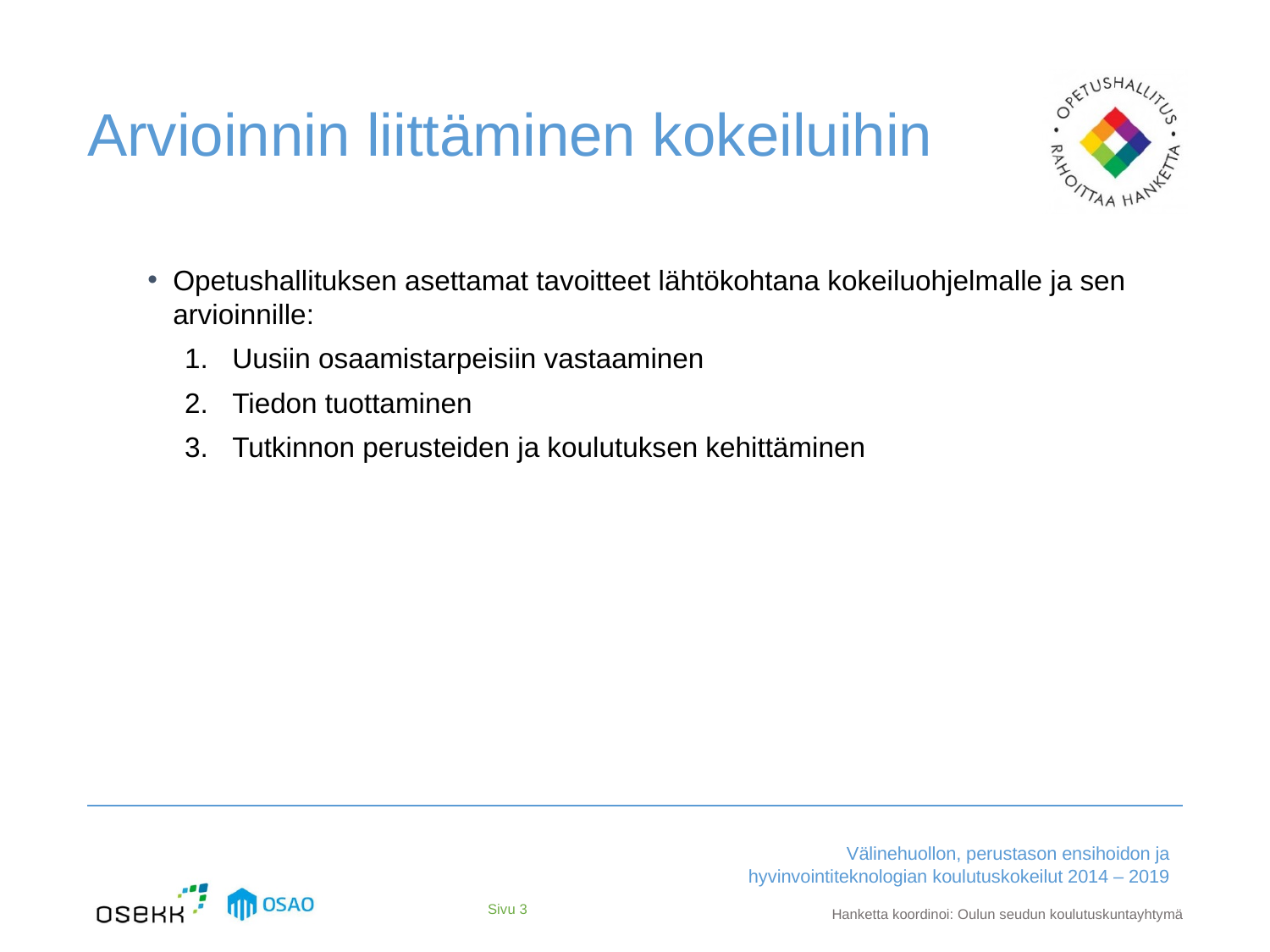

# Arvioinnin liittäminen kokeiluihin
Opetushallituksen asettamat tavoitteet lähtökohtana kokeiluohjelmalle ja sen arvioinnille:
Uusiin osaamistarpeisiin vastaaminen
Tiedon tuottaminen
Tutkinnon perusteiden ja koulutuksen kehittäminen
Sivu 3